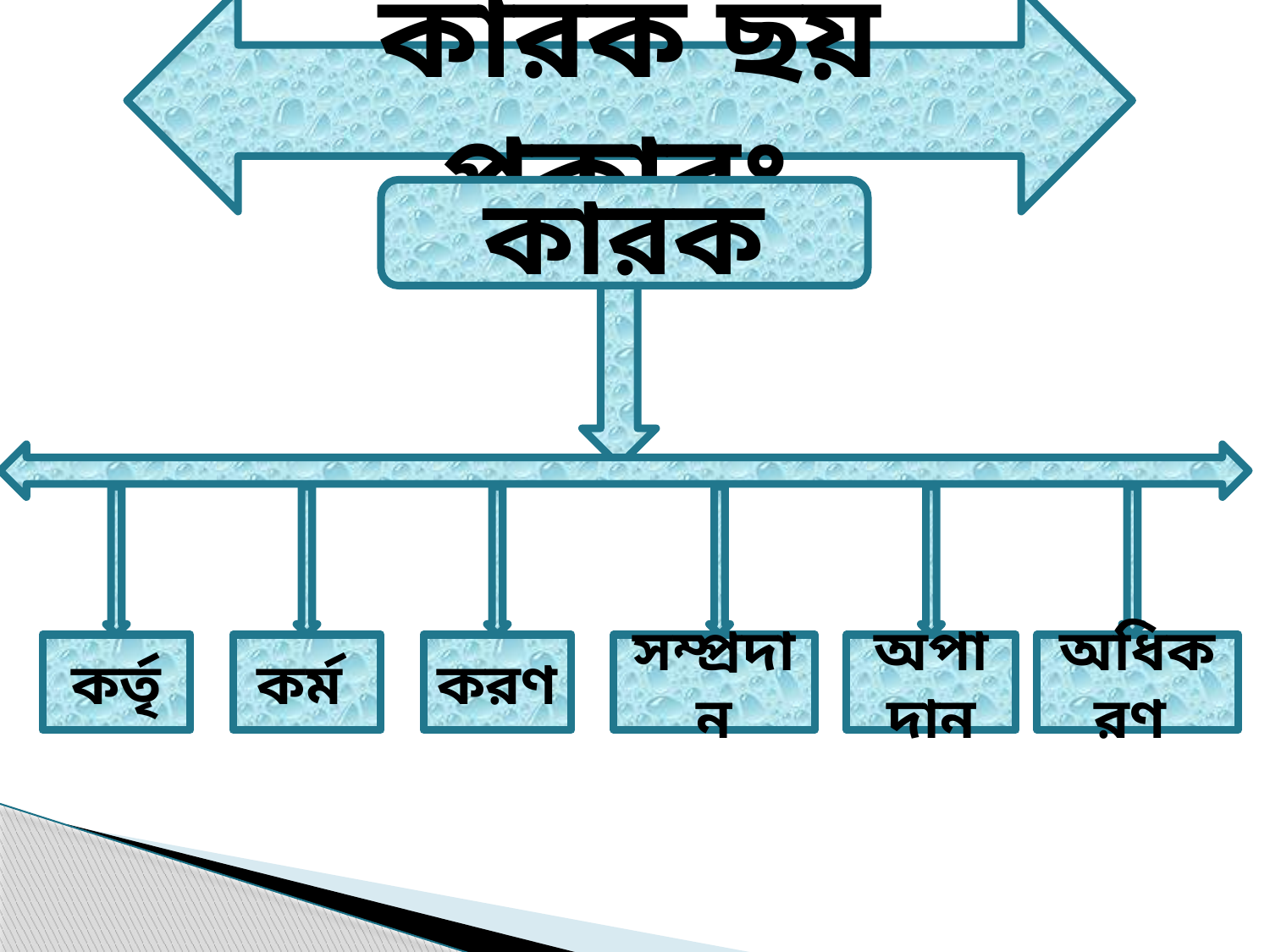

কারক ছয় প্রকারঃ
কারক

কর্তৃ
কর্ম
করণ
সম্প্রদান
অপাদান
অধিকরণ